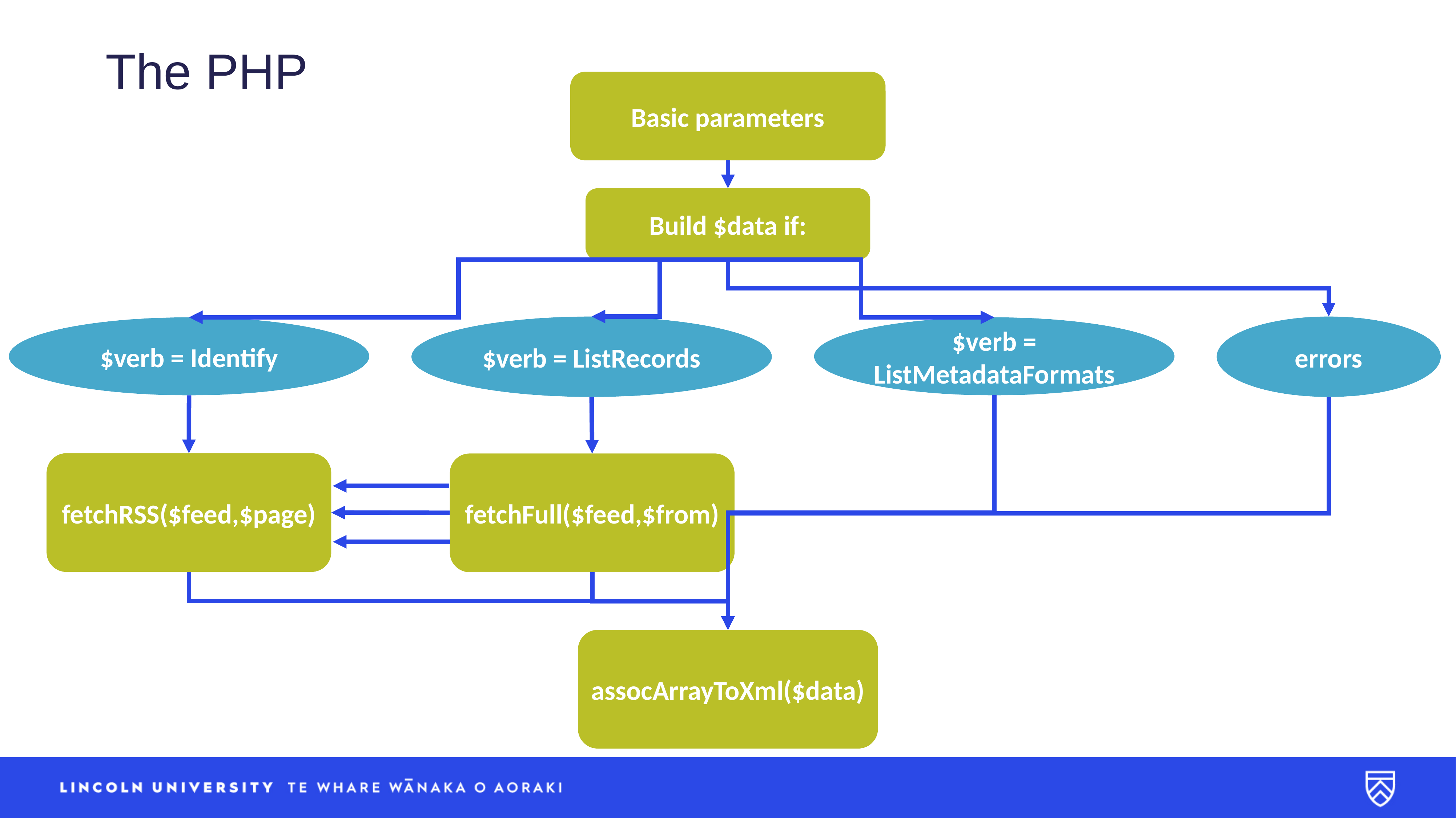

# The PHP
Basic parameters
Build $data if:
$verb = ListRecords
errors
$verb = Identify
$verb = ListMetadataFormats
fetchRSS($feed,$page)
fetchFull($feed,$from)
assocArrayToXml($data)